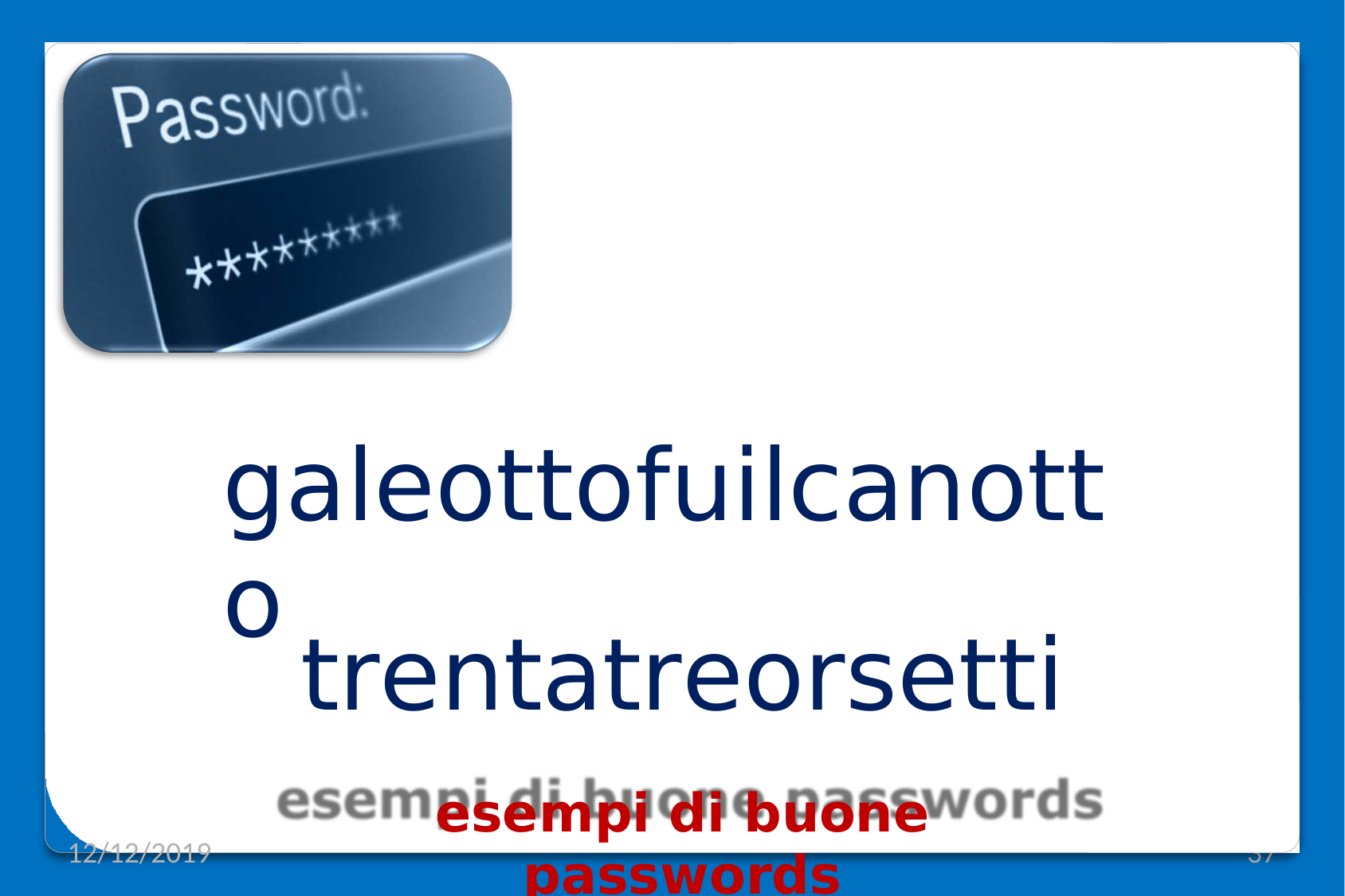

galeottofuilcanotto
trentatreorsetti
esempi di buone passwords

12/12/2019
37